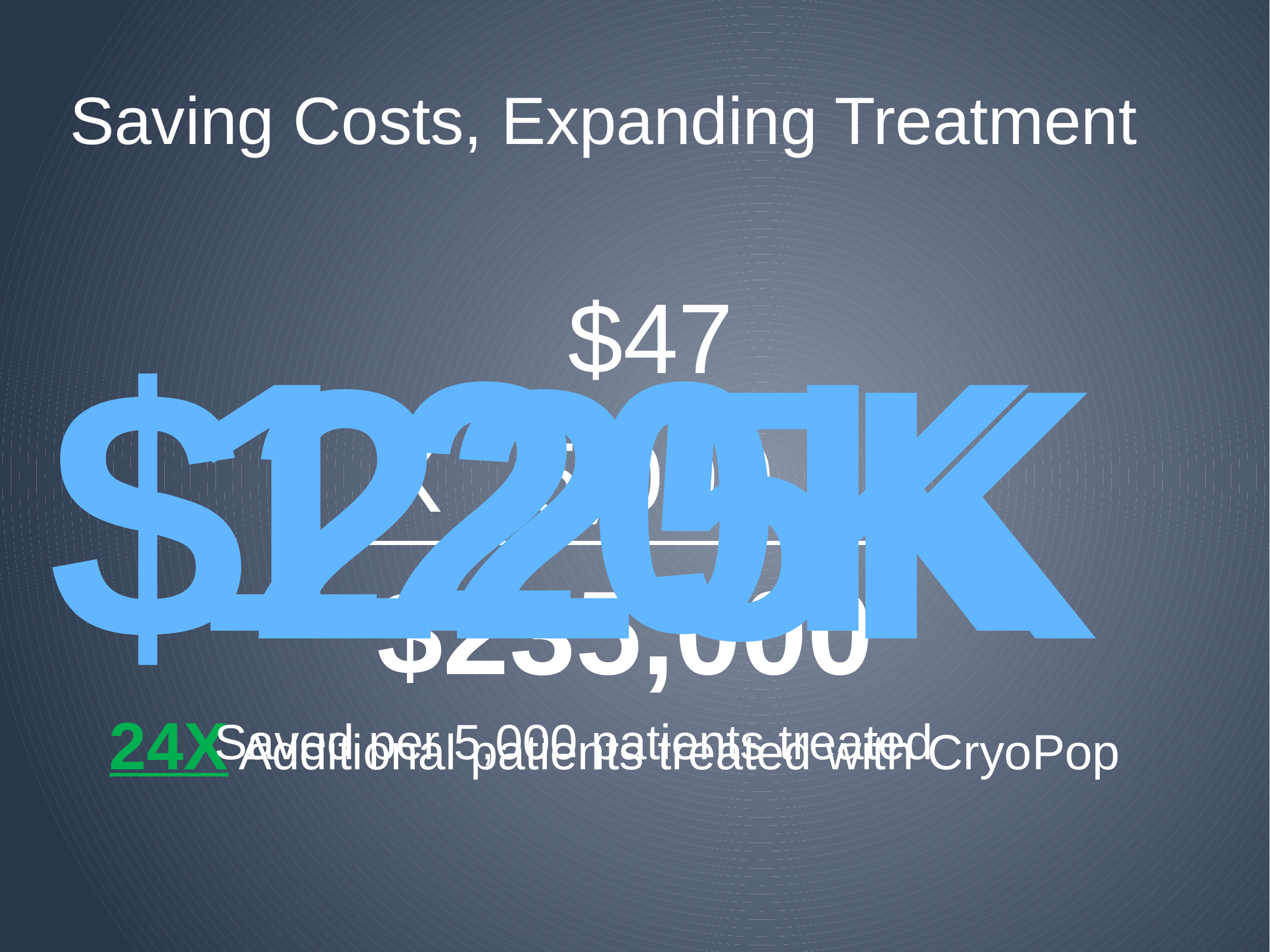

# Saving Costs, Expanding Treatment
120K
24X Additional patients treated with CryoPop
	     $47
X   5,000
$235,000
$225K
Saved per 5,000 patients treated